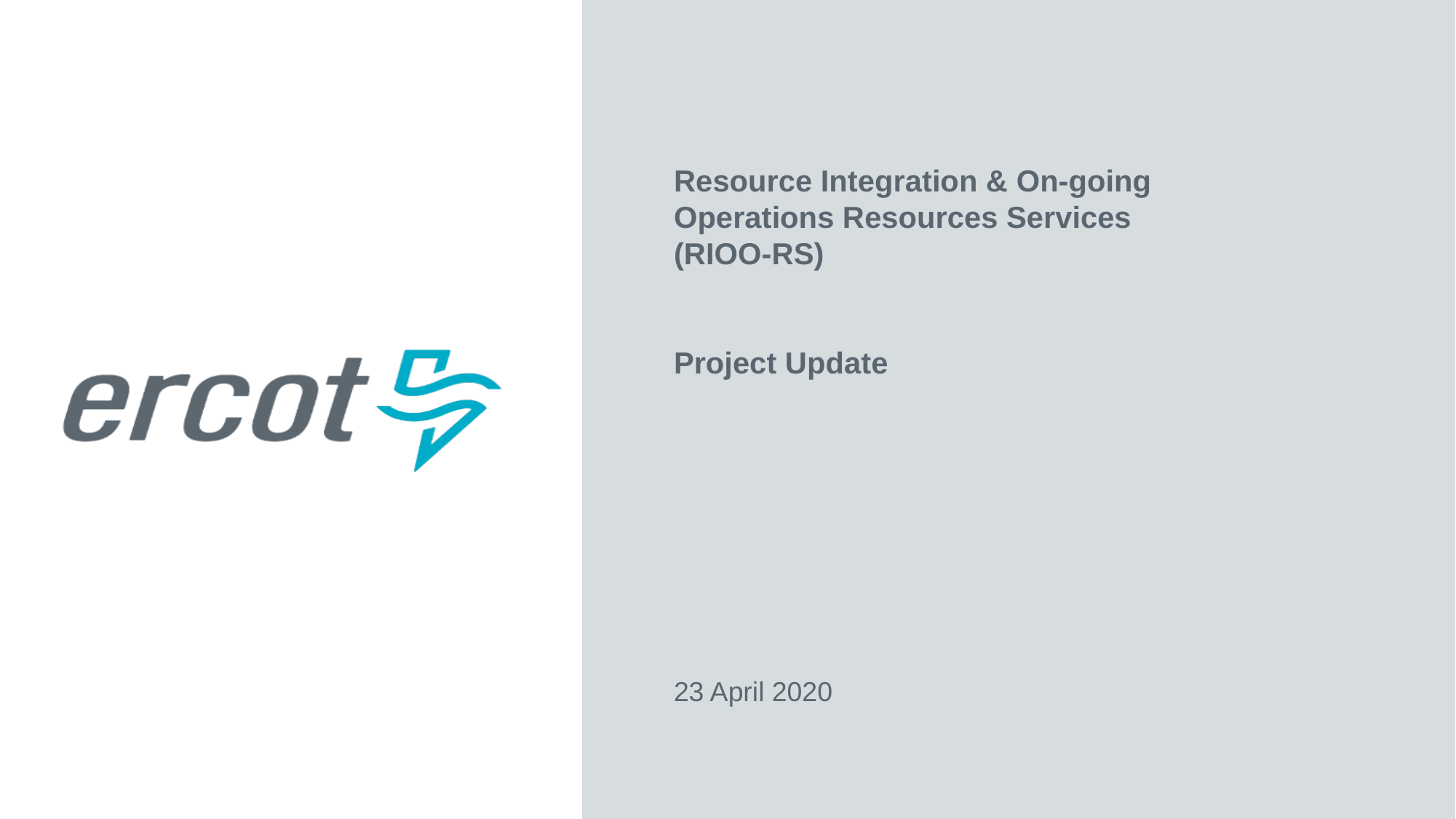

Resource Integration & On-going Operations Resources Services
(RIOO-RS)

Project Update

23 April 2020